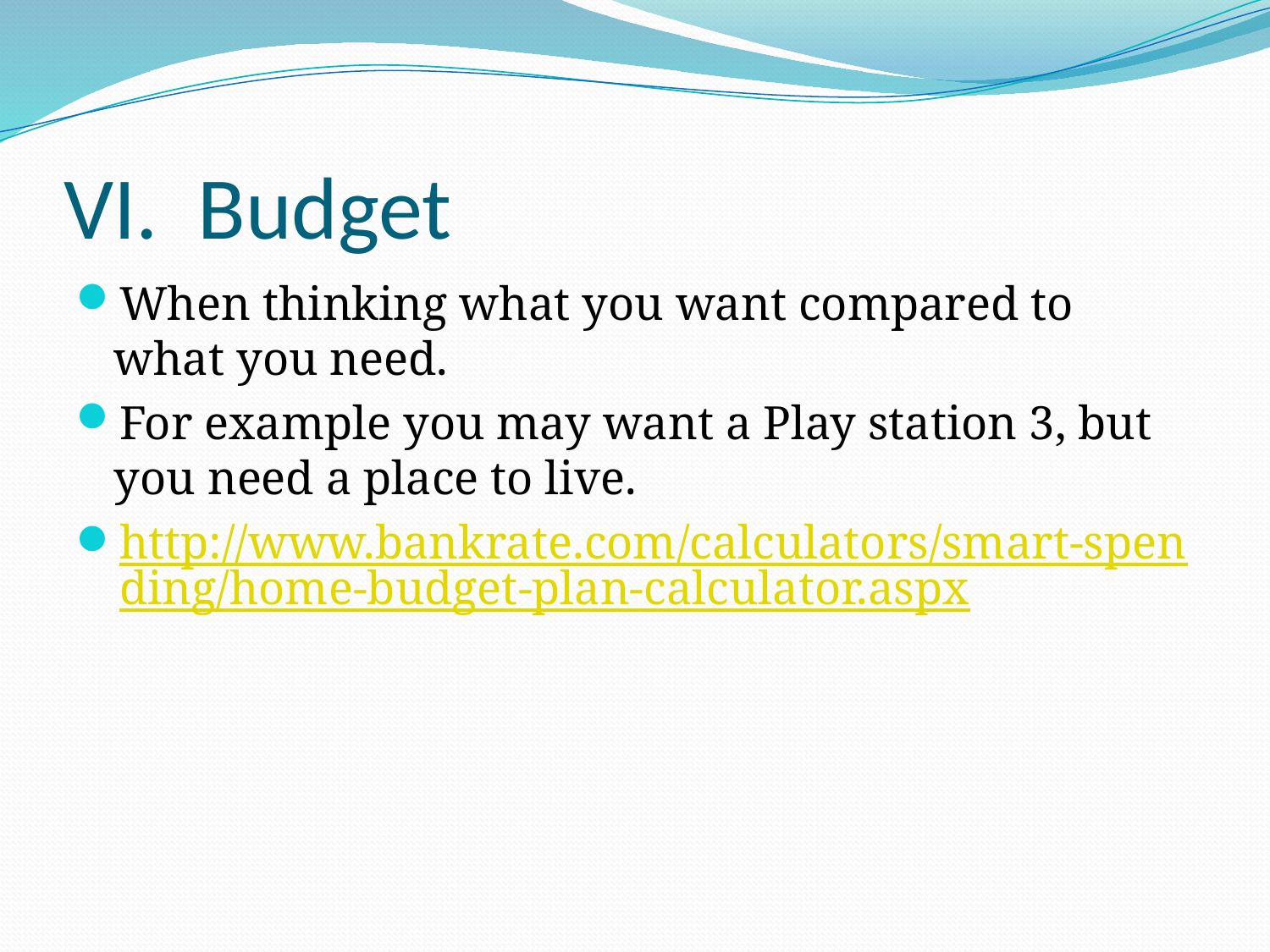

# VI.  Budget
When thinking what you want compared to what you need.
For example you may want a Play station 3, but you need a place to live.
http://www.bankrate.com/calculators/smart-spending/home-budget-plan-calculator.aspx